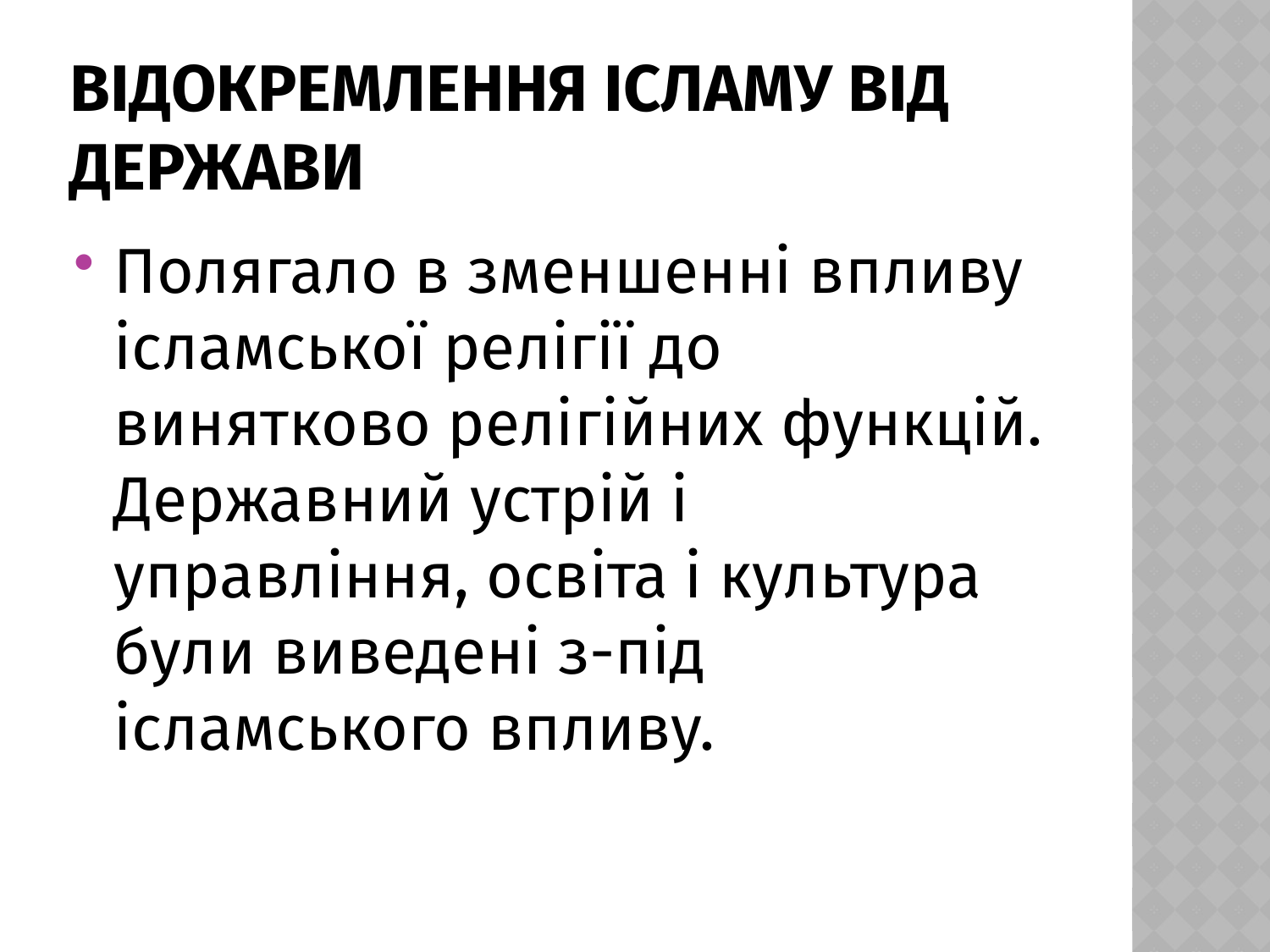

# Відокремлення ісламу від держави
Полягало в зменшенні впливу ісламської релігії до винятково релігійних функцій. Державний устрій і управління, освіта і культура були виведені з-під ісламського впливу.